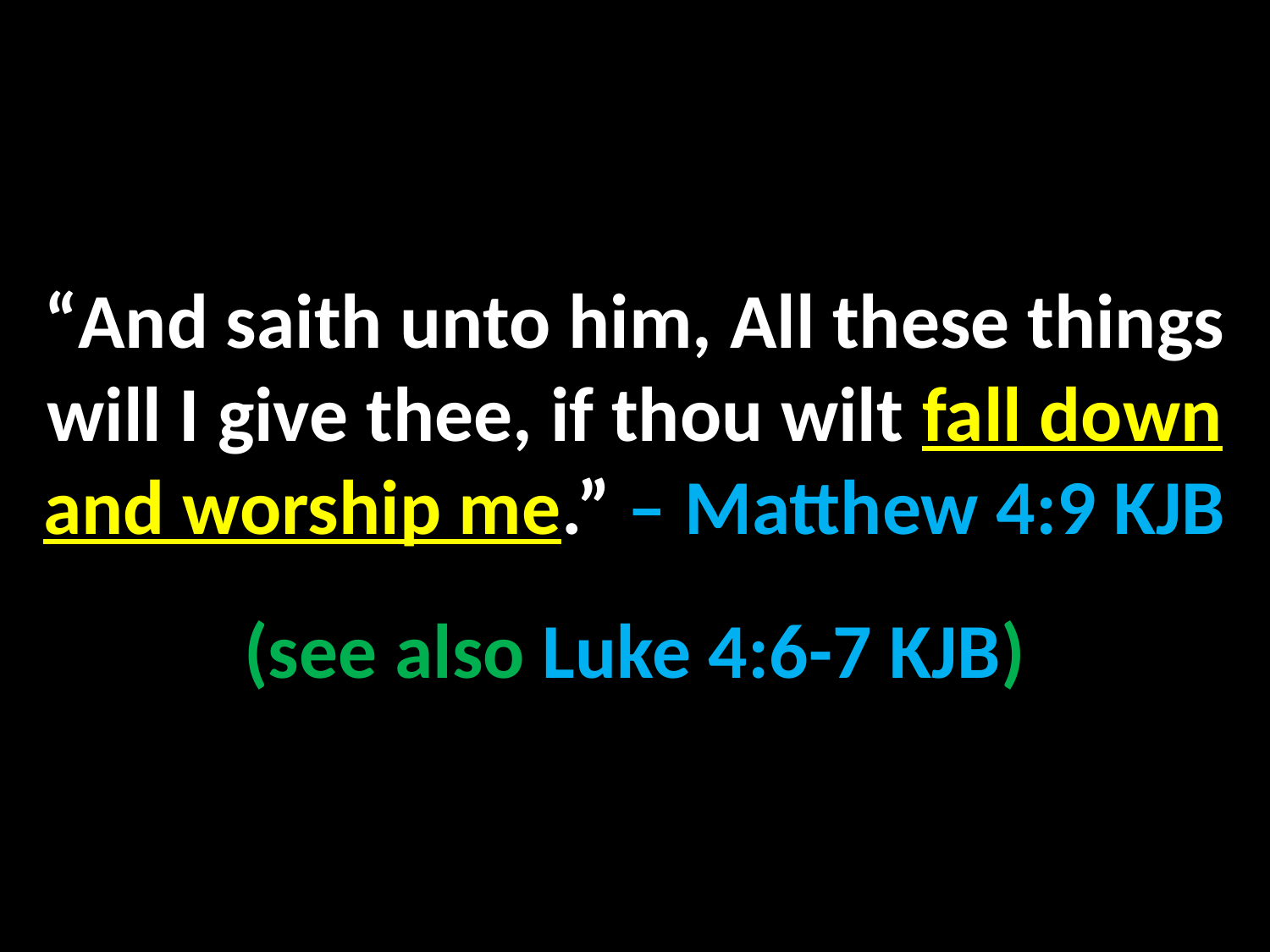

“And saith unto him, All these things will I give thee, if thou wilt fall down and worship me.” – Matthew 4:9 KJB

(see also Luke 4:6-7 KJB)